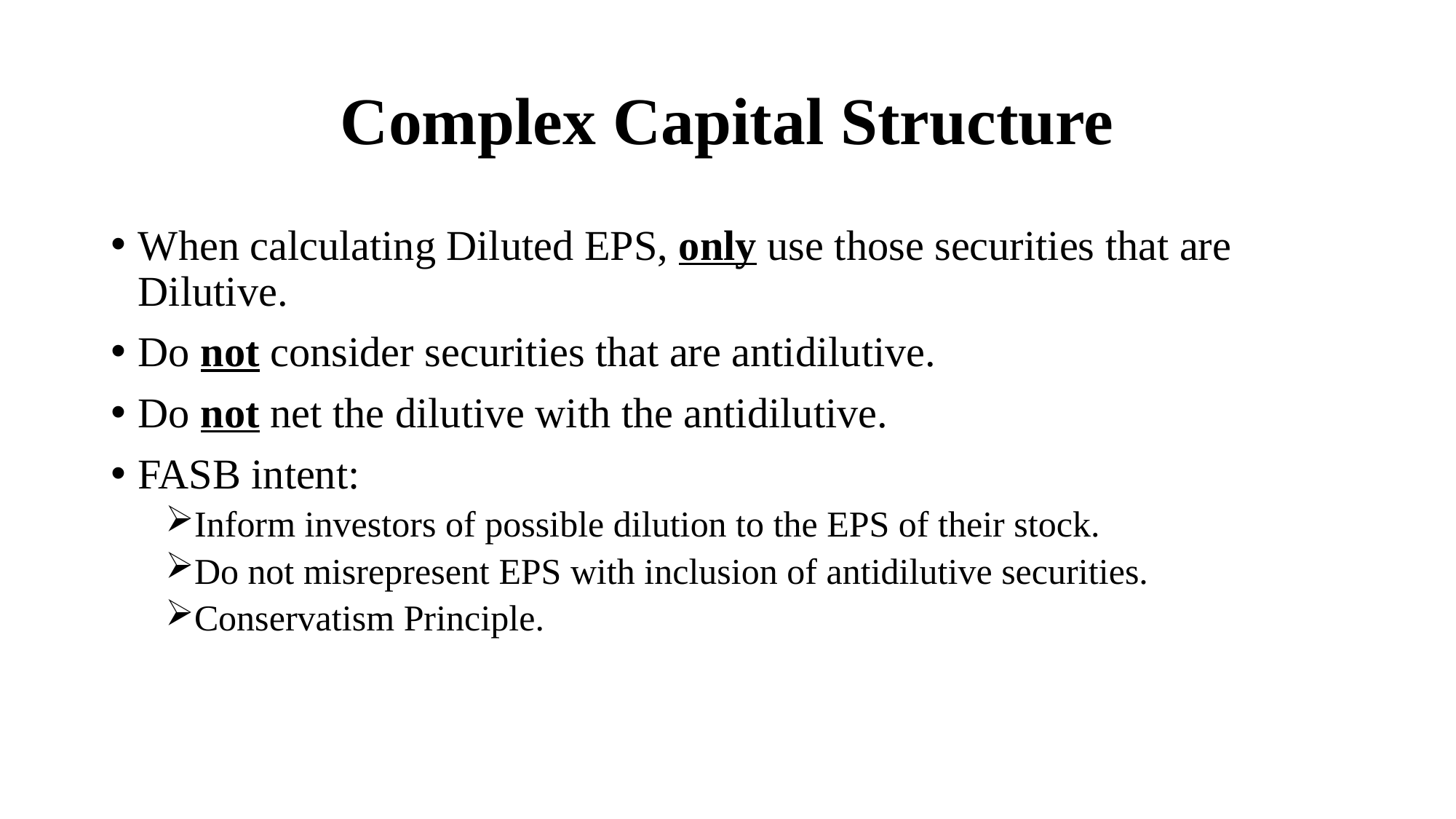

# Complex Capital Structure
When calculating Diluted EPS, only use those securities that are Dilutive.
Do not consider securities that are antidilutive.
Do not net the dilutive with the antidilutive.
FASB intent:
Inform investors of possible dilution to the EPS of their stock.
Do not misrepresent EPS with inclusion of antidilutive securities.
Conservatism Principle.